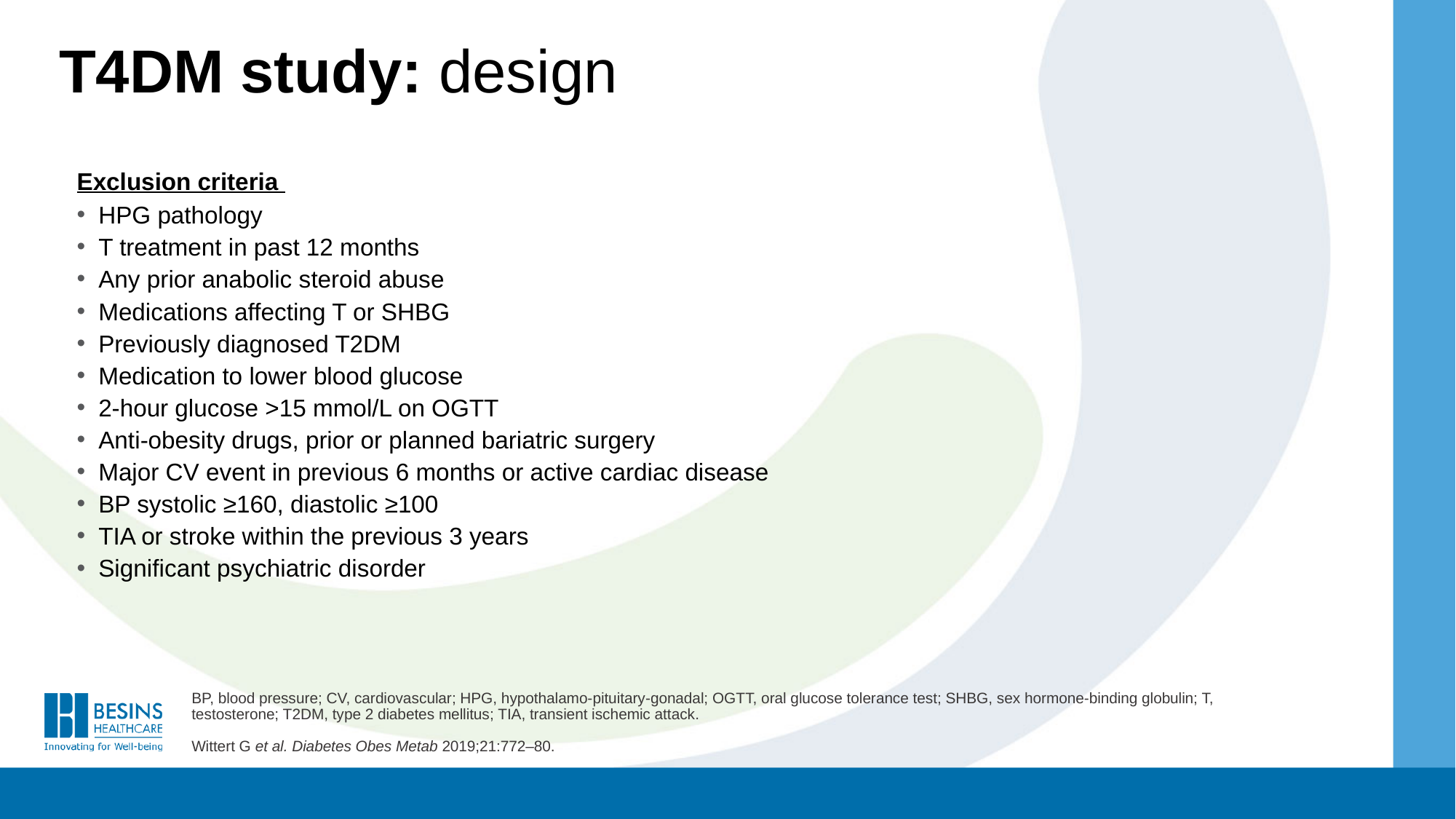

T4DM study: design

Exclusion criteria
HPG pathology
T treatment in past 12 months
Any prior anabolic steroid abuse
Medications affecting T or SHBG
Previously diagnosed T2DM
Medication to lower blood glucose
2-hour glucose >15 mmol/L on OGTT
Anti-obesity drugs, prior or planned bariatric surgery
Major CV event in previous 6 months or active cardiac disease
BP systolic ≥160, diastolic ≥100
TIA or stroke within the previous 3 years
Significant psychiatric disorder
BP, blood pressure; CV, cardiovascular; HPG, hypothalamo-pituitary-gonadal; OGTT, oral glucose tolerance test; SHBG, sex hormone-binding globulin; T, testosterone; T2DM, type 2 diabetes mellitus; TIA, transient ischemic attack.
Wittert G et al. Diabetes Obes Metab 2019;21:772–80.